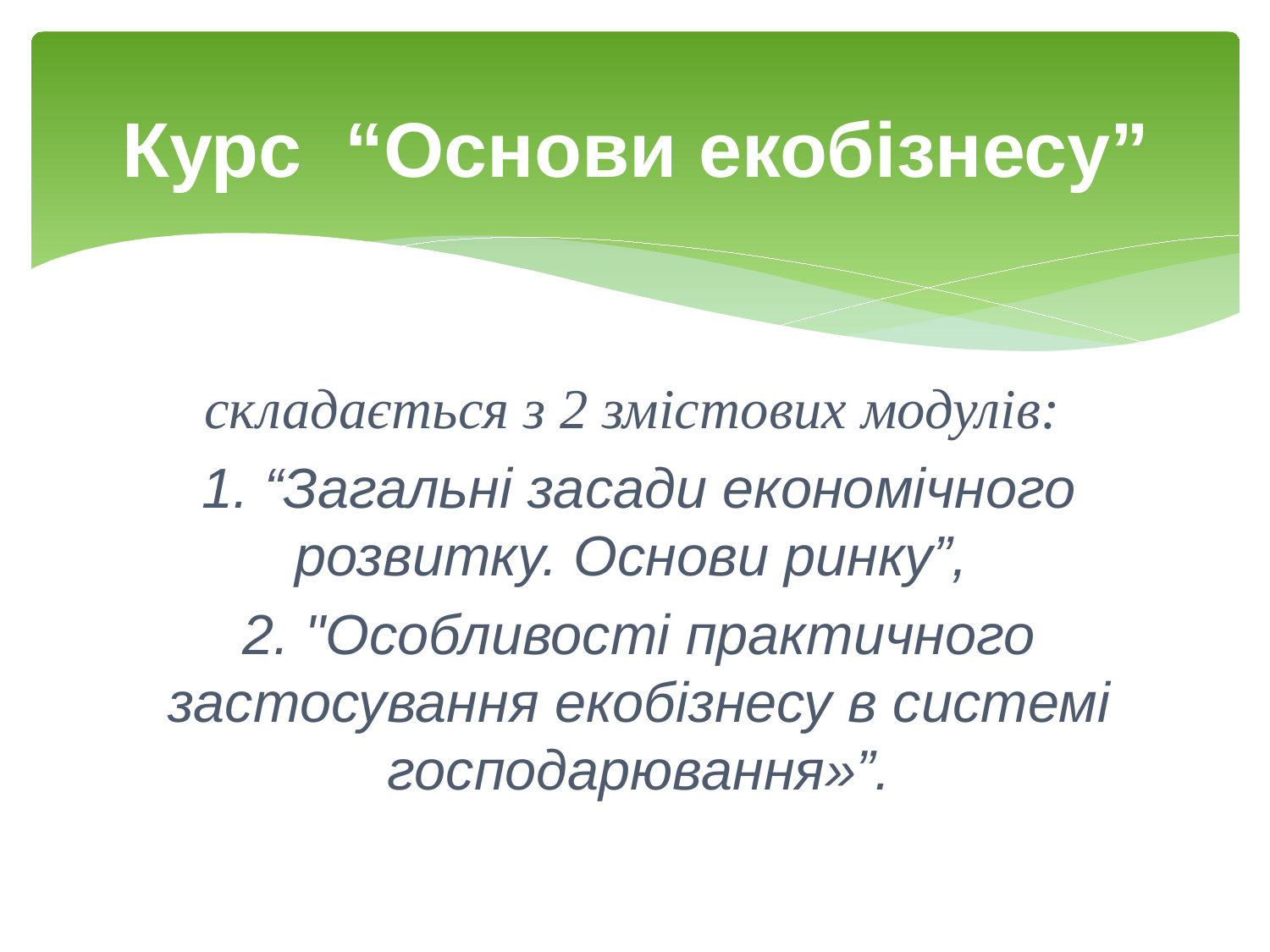

# Курс  “Основи екобізнесу”
складається з 2 змістових модулів:
1. “Загальні засади економічного розвитку. Основи ринку”,
2. "Особливості практичного застосування екобізнесу в системі господарювання»”.